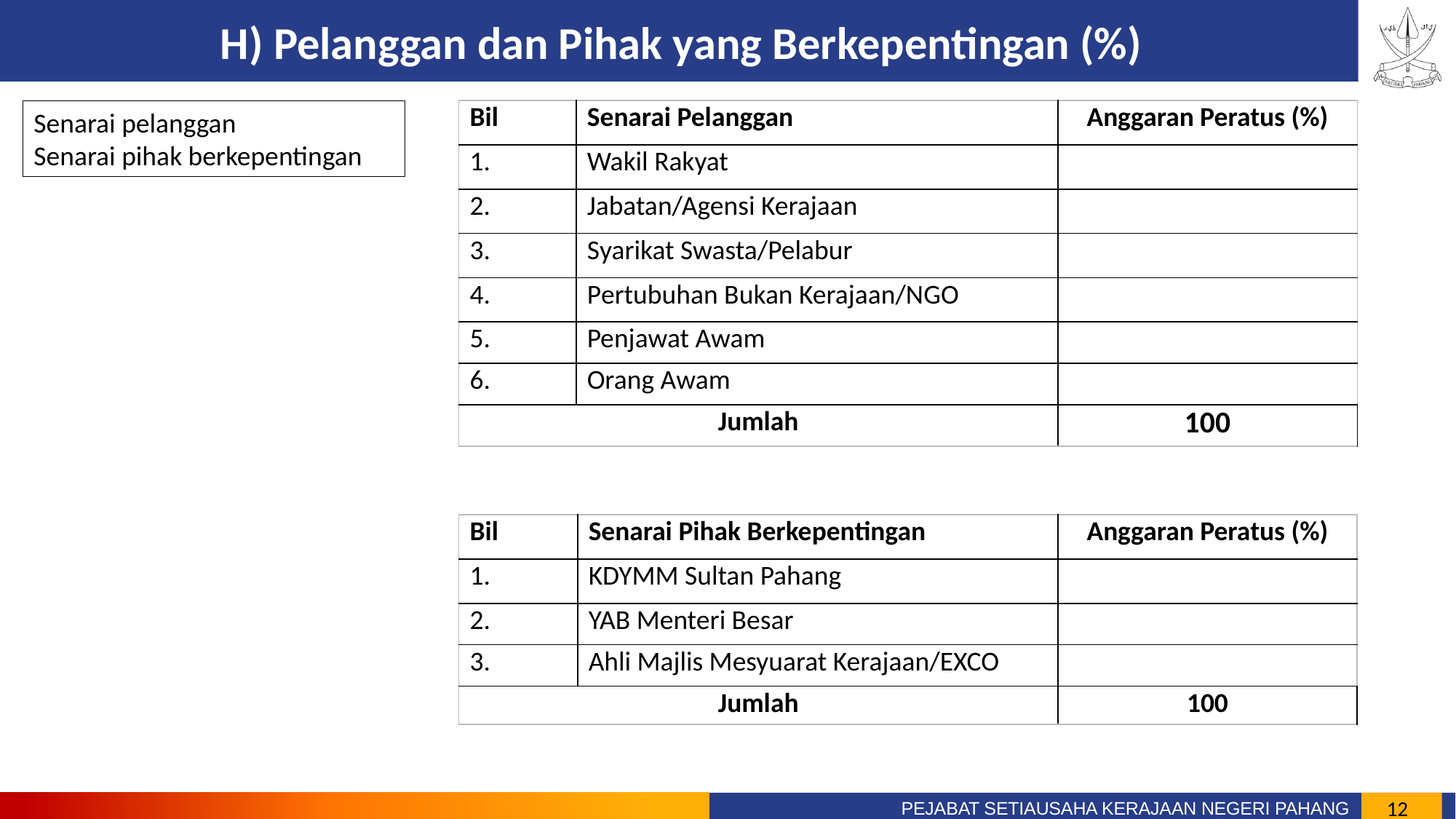

H) Pelanggan dan Pihak yang Berkepentingan (%)
Senarai pelanggan
Senarai pihak berkepentingan
| Bil | Senarai Pelanggan | Anggaran Peratus (%) |
| --- | --- | --- |
| 1. | Wakil Rakyat |  |
| 2. | Jabatan/Agensi Kerajaan |  |
| 3. | Syarikat Swasta/Pelabur |  |
| 4. | Pertubuhan Bukan Kerajaan/NGO |  |
| 5. | Penjawat Awam |  |
| 6. | Orang Awam |  |
| Jumlah |  | 100 |
| Bil | Senarai Pihak Berkepentingan | Anggaran Peratus (%) |
| --- | --- | --- |
| 1. | KDYMM Sultan Pahang |  |
| 2. | YAB Menteri Besar |  |
| 3. | Ahli Majlis Mesyuarat Kerajaan/EXCO |  |
| Jumlah |  | 100 |
12